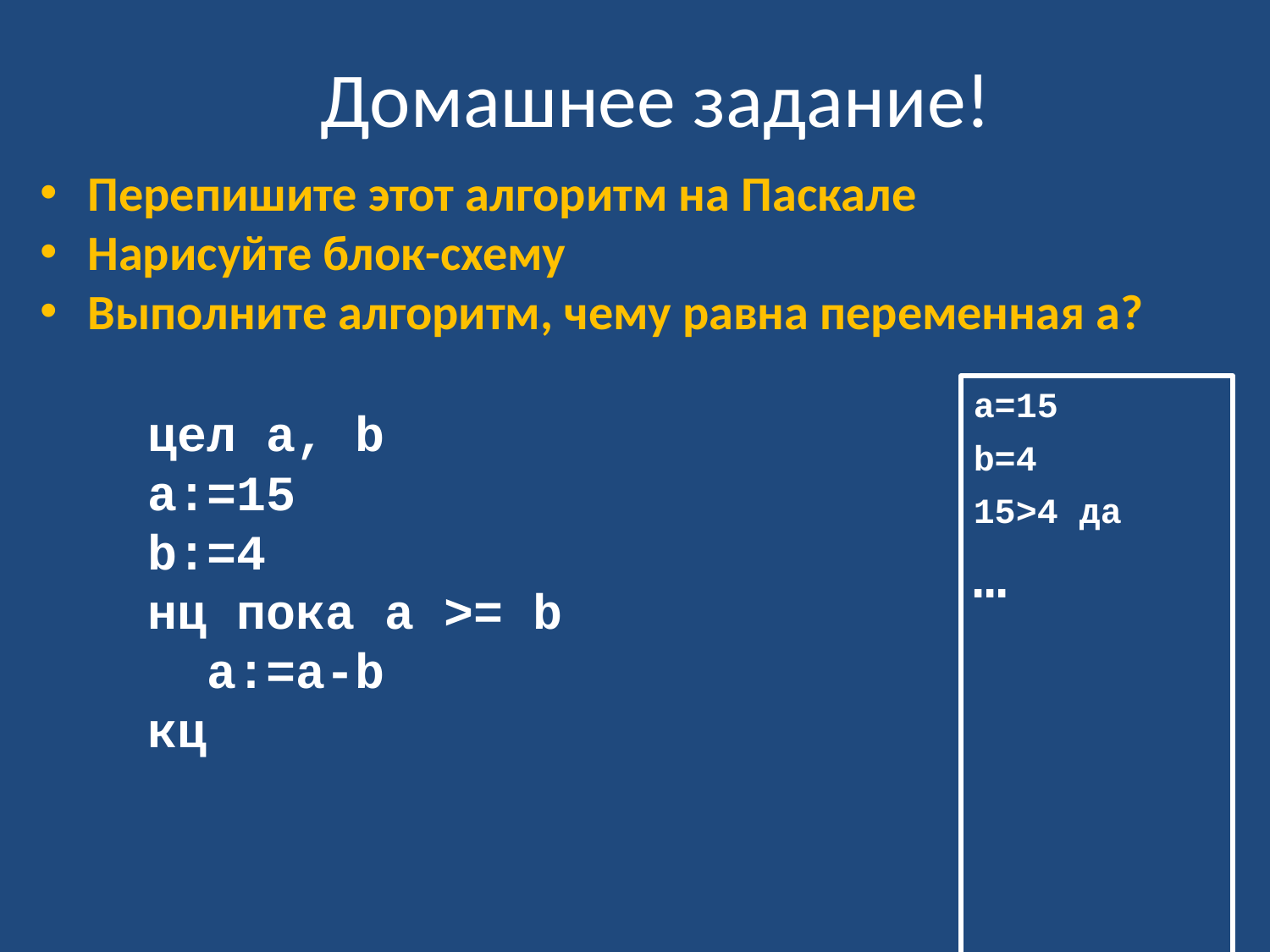

Домашнее задание!
Перепишите этот алгоритм на Паскале
Нарисуйте блок-схему
Выполните алгоритм, чему равна переменная а?
a=15
b=4
15>4 да
…

цел a, b
a:=15
b:=4
нц пока a >= b
  a:=a-b
кц